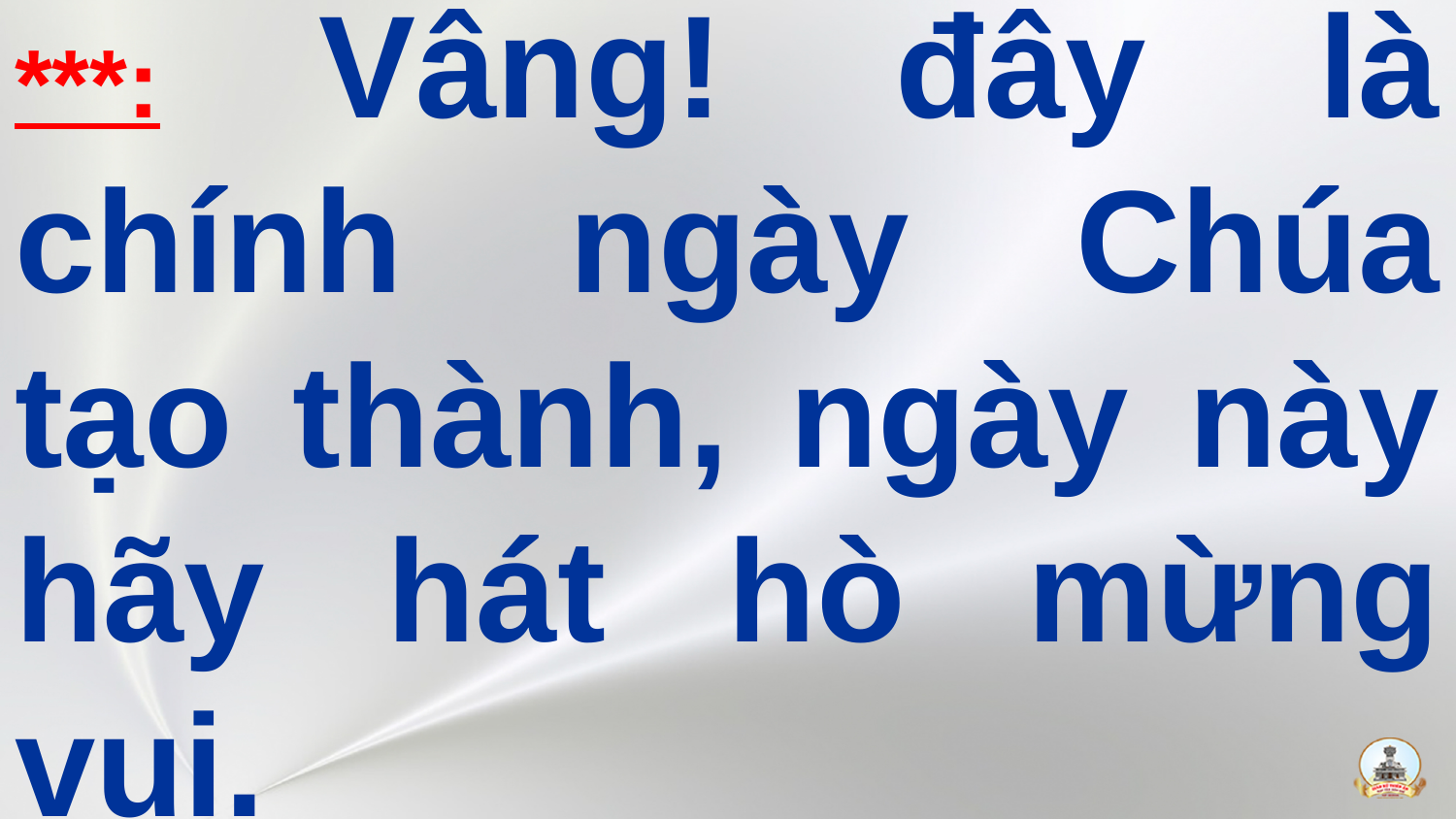

# ***: Vâng! đây là chính ngày Chúa tạo thành, ngày này hãy hát hò mừng vui.